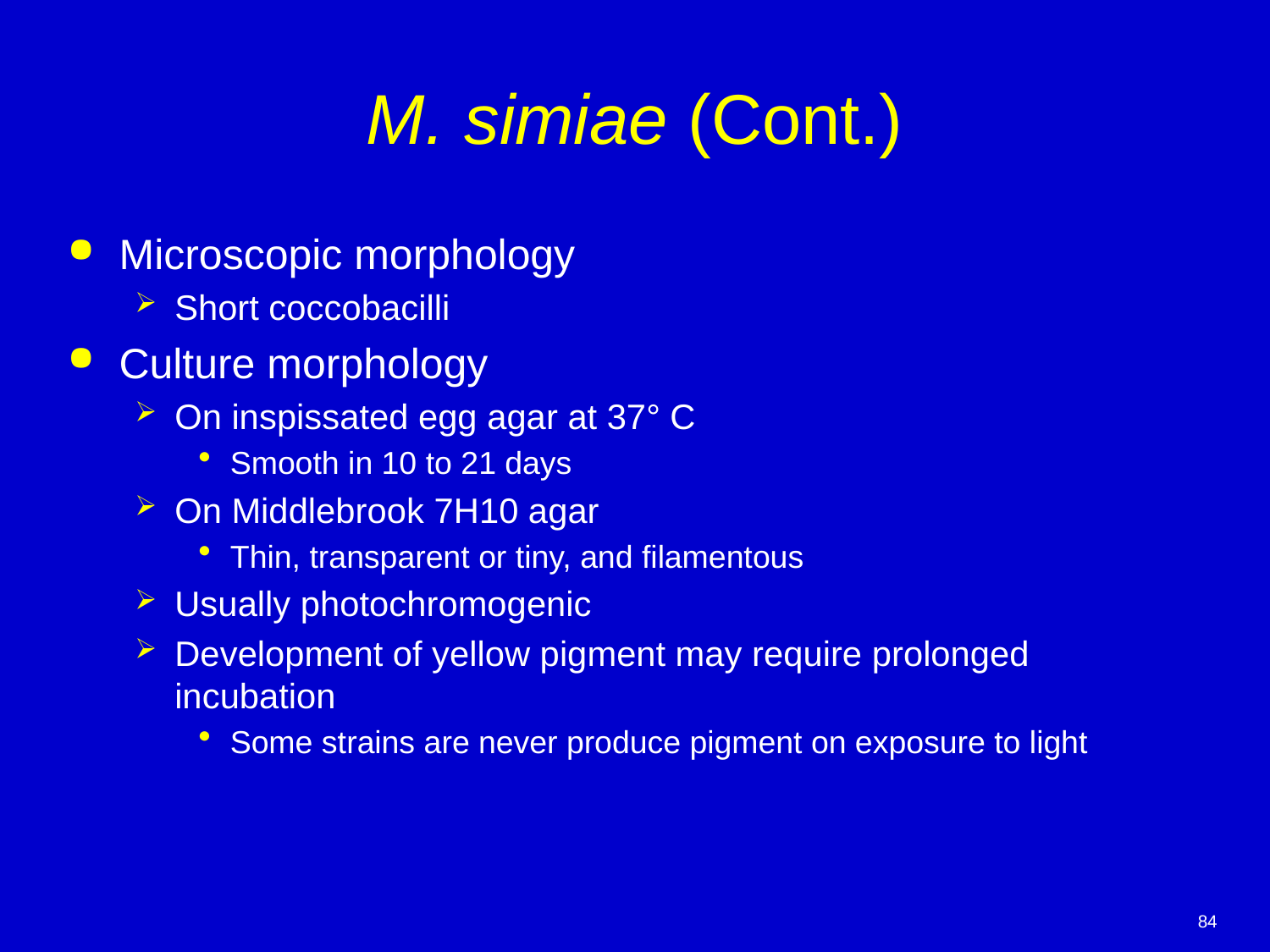

# M. simiae (Cont.)
Microscopic morphology
Short coccobacilli
Culture morphology
On inspissated egg agar at 37° C
Smooth in 10 to 21 days
On Middlebrook 7H10 agar
Thin, transparent or tiny, and filamentous
Usually photochromogenic
Development of yellow pigment may require prolonged incubation
Some strains are never produce pigment on exposure to light